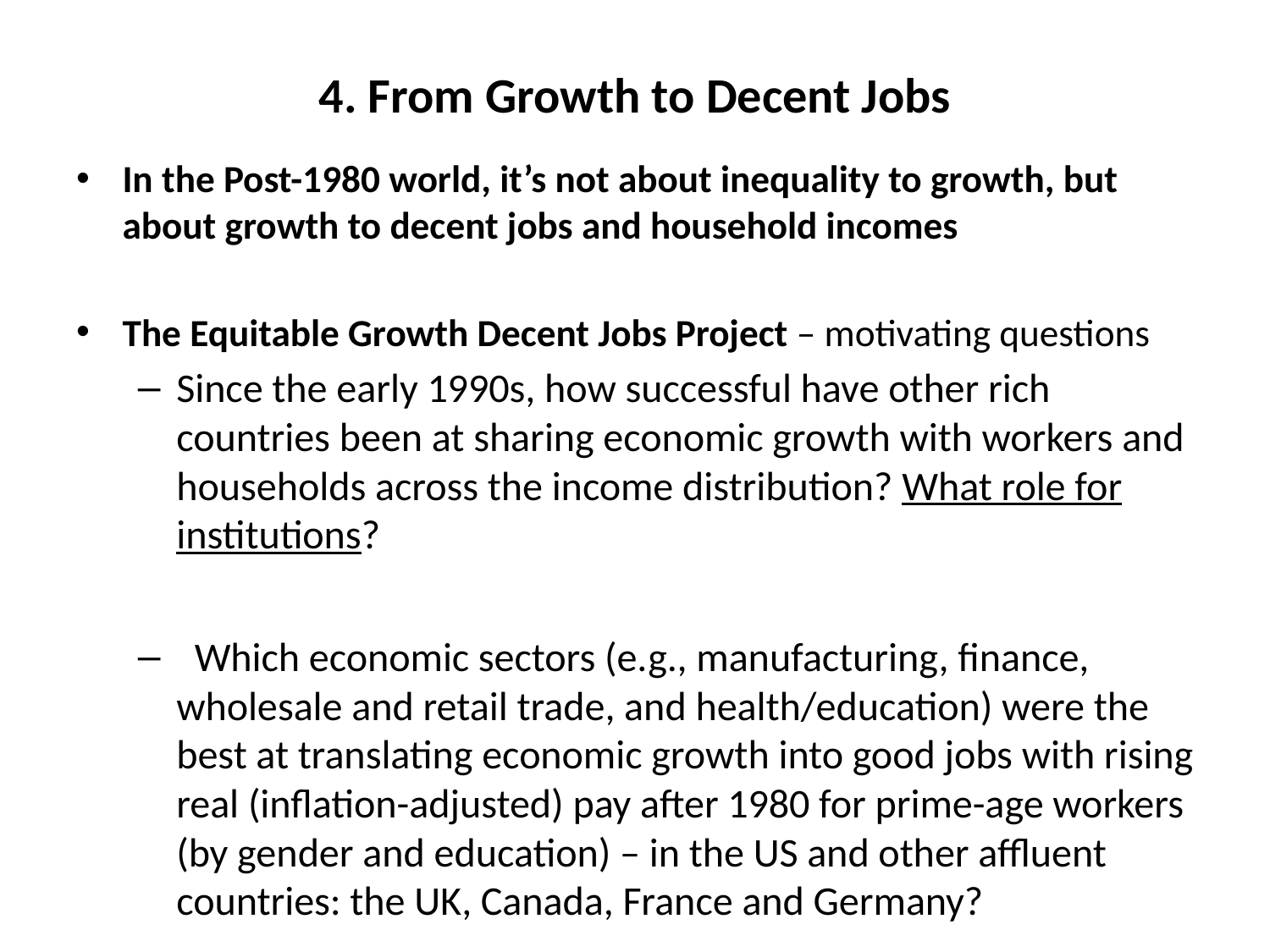

# 4. From Growth to Decent Jobs
In the Post-1980 world, it’s not about inequality to growth, but about growth to decent jobs and household incomes

The Equitable Growth Decent Jobs Project – motivating questions
Since the early 1990s, how successful have other rich countries been at sharing economic growth with workers and households across the income distribution? What role for institutions?

  Which economic sectors (e.g., manufacturing, finance, wholesale and retail trade, and health/education) were the best at translating economic growth into good jobs with rising real (inflation-adjusted) pay after 1980 for prime-age workers (by gender and education) – in the US and other affluent countries: the UK, Canada, France and Germany?